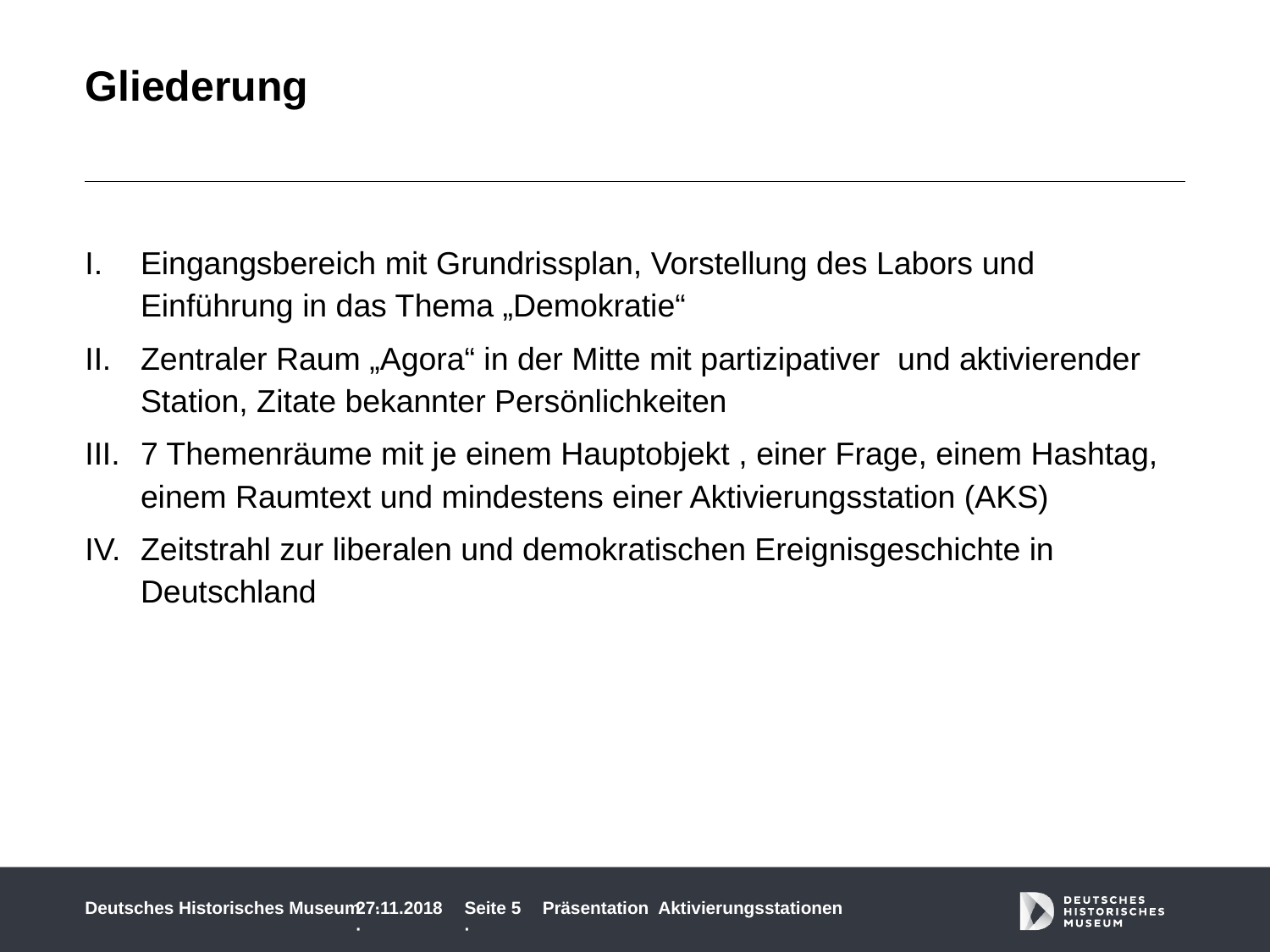

# Gliederung
Eingangsbereich mit Grundrissplan, Vorstellung des Labors und Einführung in das Thema „Demokratie“
Zentraler Raum „Agora“ in der Mitte mit partizipativer  und aktivierender Station, Zitate bekannter Persönlichkeiten
7 Themenräume mit je einem Hauptobjekt , einer Frage, einem Hashtag, einem Raumtext und mindestens einer Aktivierungsstation (AKS)
Zeitstrahl zur liberalen und demokratischen Ereignisgeschichte in Deutschland

27.11.2018  ·
Seite 5   ·
Präsentation  Aktivierungsstationen